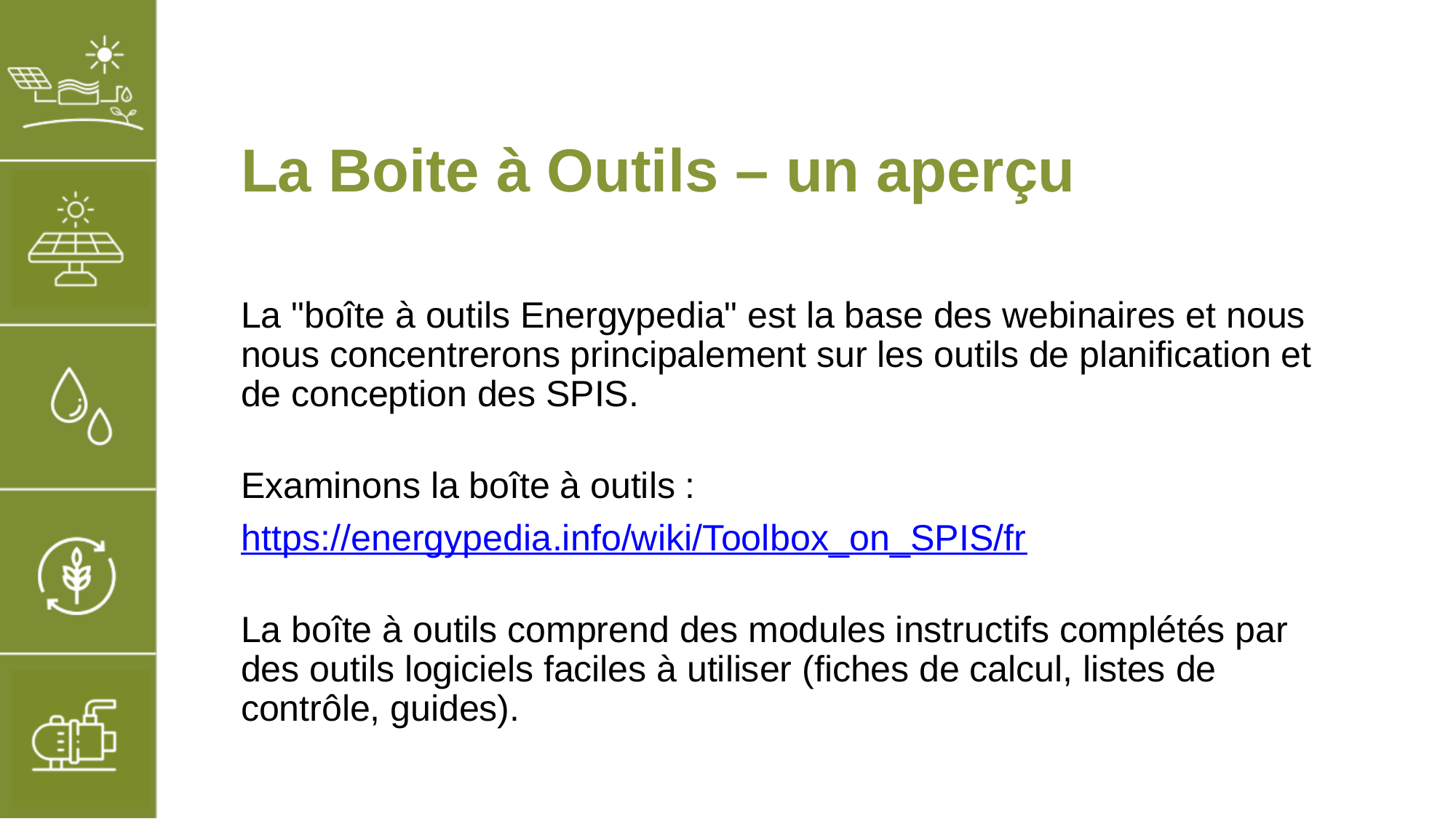

# La Boite à Outils – un aperçu
La "boîte à outils Energypedia" est la base des webinaires et nous nous concentrerons principalement sur les outils de planification et de conception des SPIS.
Examinons la boîte à outils :
https://energypedia.info/wiki/Toolbox_on_SPIS/fr
La boîte à outils comprend des modules instructifs complétés par des outils logiciels faciles à utiliser (fiches de calcul, listes de contrôle, guides).